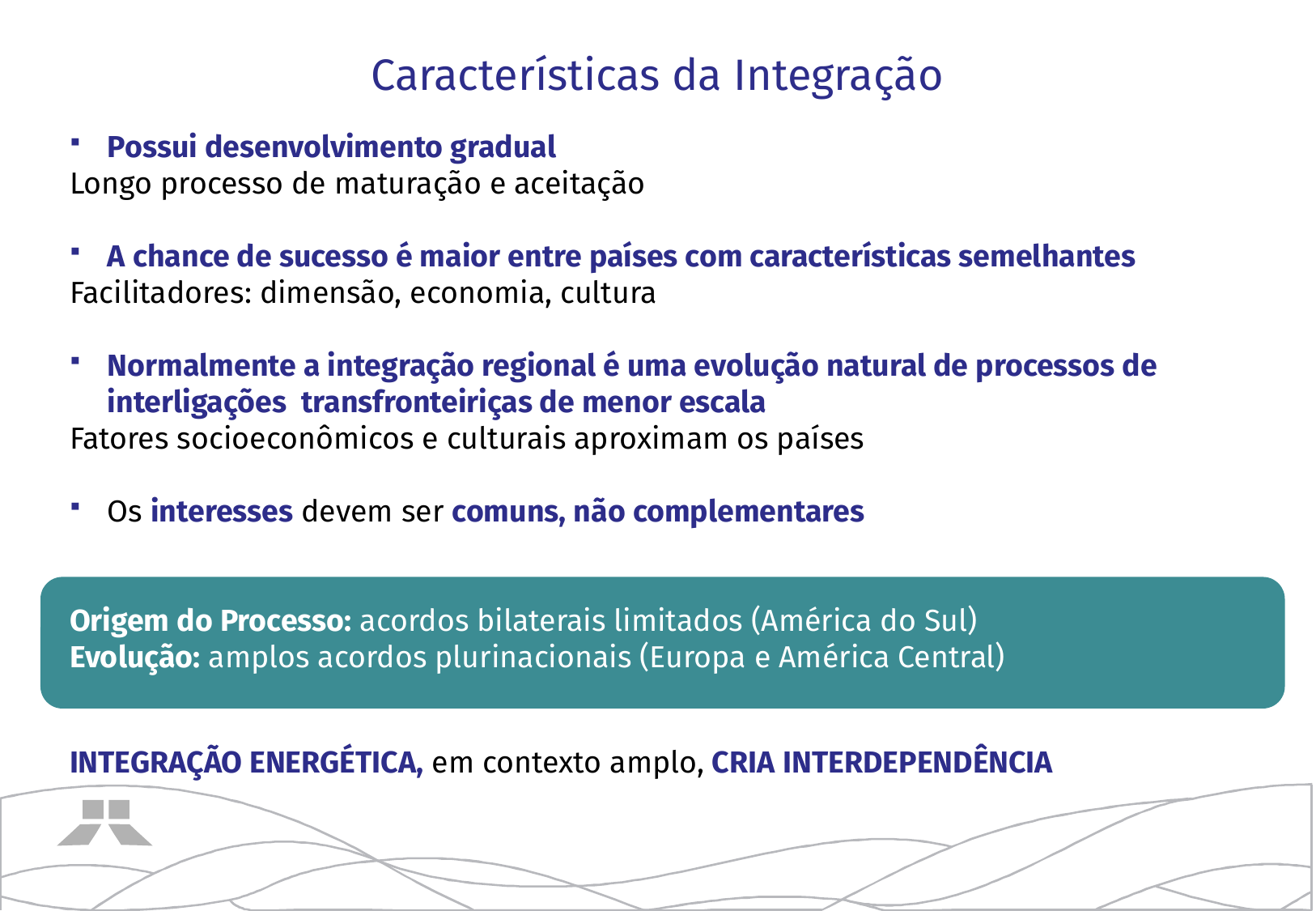

# Características da Integração
Possui desenvolvimento gradual
Longo processo de maturação e aceitação

A chance de sucesso é maior entre países com características semelhantes
Facilitadores: dimensão, economia, cultura

Normalmente a integração regional é uma evolução natural de processos de interligações  transfronteiriças de menor escala
Fatores socioeconômicos e culturais aproximam os países

Os interesses devem ser comuns, não complementares

Origem do Processo: acordos bilaterais limitados (América do Sul)
Evolução: amplos acordos plurinacionais (Europa e América Central)

INTEGRAÇÃO ENERGÉTICA, em contexto amplo, CRIA INTERDEPENDÊNCIA